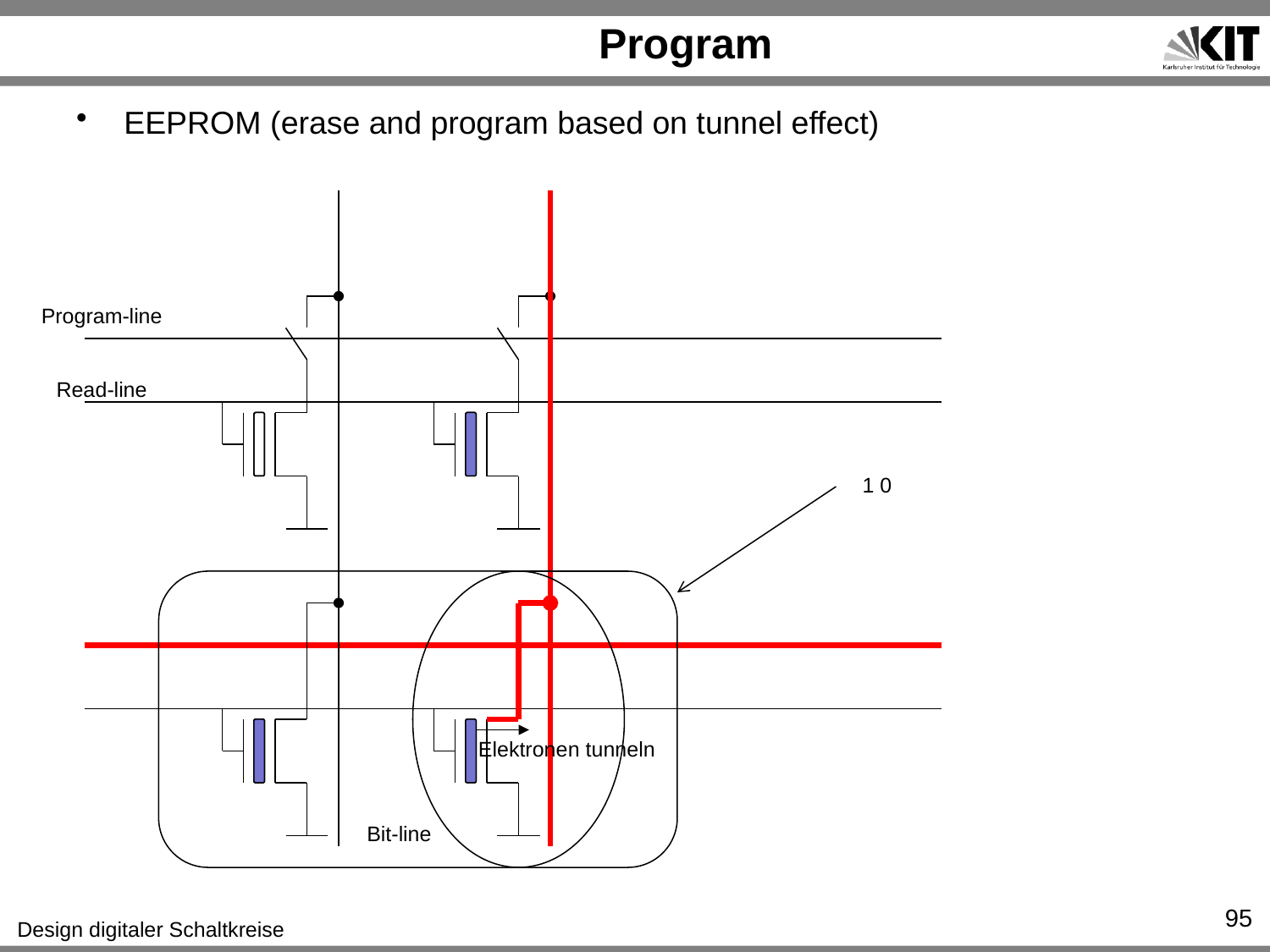

# Program
EEPROM (erase and program based on tunnel effect)
Program-line

Read-line

1 0

Elektronen tunneln
Bit-line
95